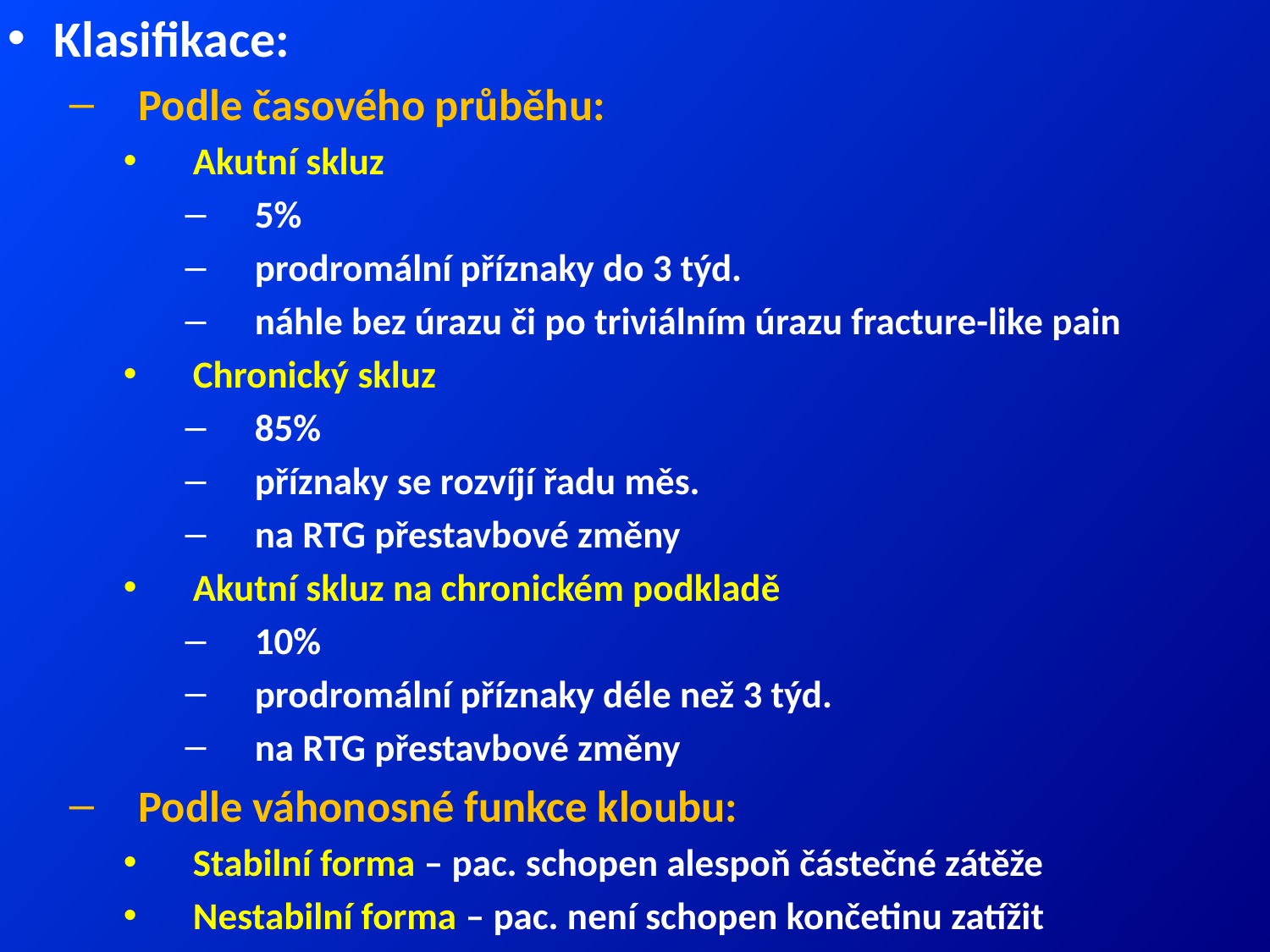

Klasifikace:
Podle časového průběhu:
Akutní skluz
5%
prodromální příznaky do 3 týd.
náhle bez úrazu či po triviálním úrazu fracture-like pain
Chronický skluz
85%
příznaky se rozvíjí řadu měs.
na RTG přestavbové změny
Akutní skluz na chronickém podkladě
10%
prodromální příznaky déle než 3 týd.
na RTG přestavbové změny
Podle váhonosné funkce kloubu:
Stabilní forma – pac. schopen alespoň částečné zátěže
Nestabilní forma – pac. není schopen končetinu zatížit